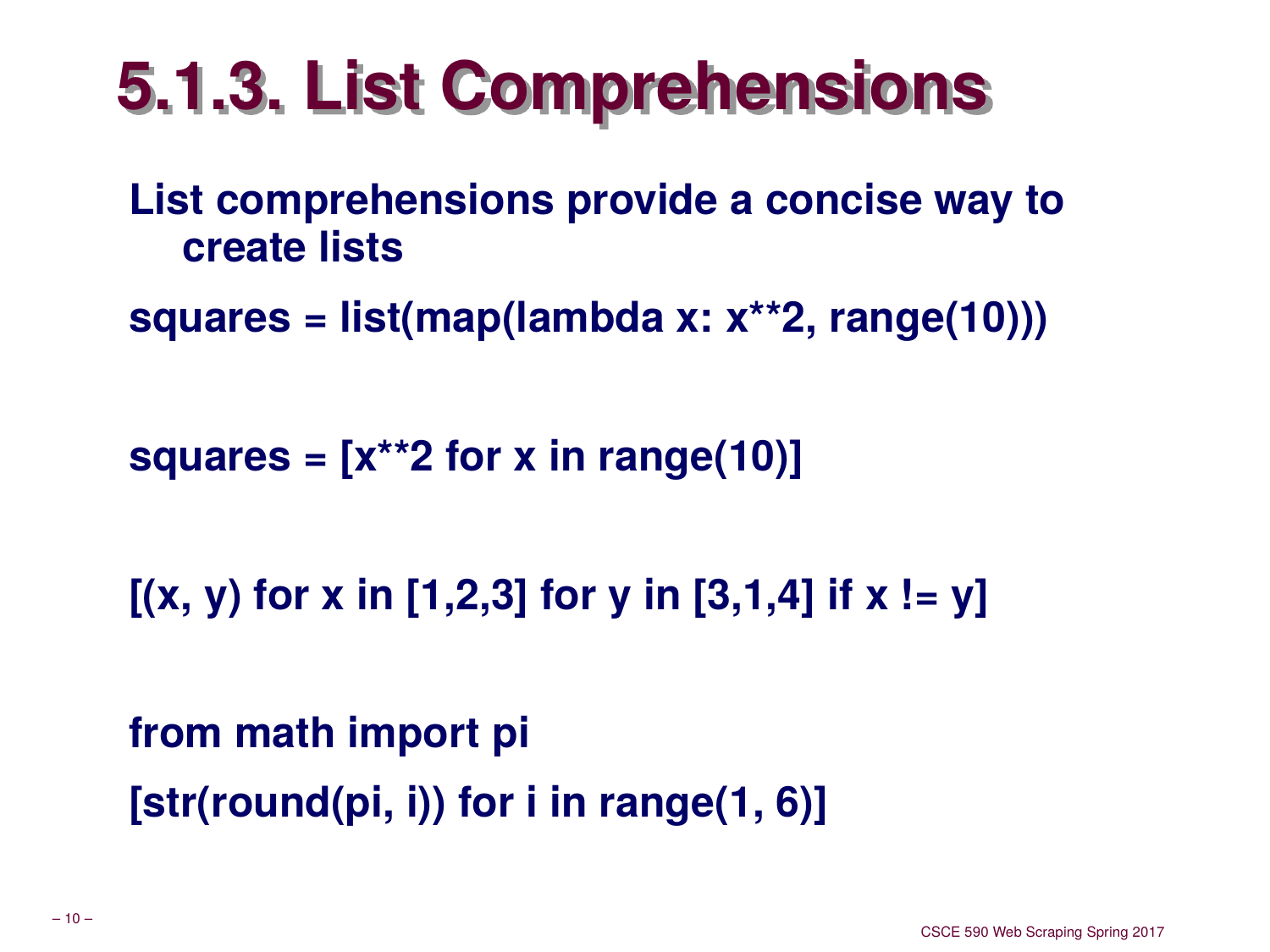

# 5.1.3. List Comprehensions
List comprehensions provide a concise way to create lists
squares = list(map(lambda x: x**2, range(10)))

squares = [x**2 for x in range(10)]

[(x, y) for x in [1,2,3] for y in [3,1,4] if x != y]

from math import pi
[str(round(pi, i)) for i in range(1, 6)]